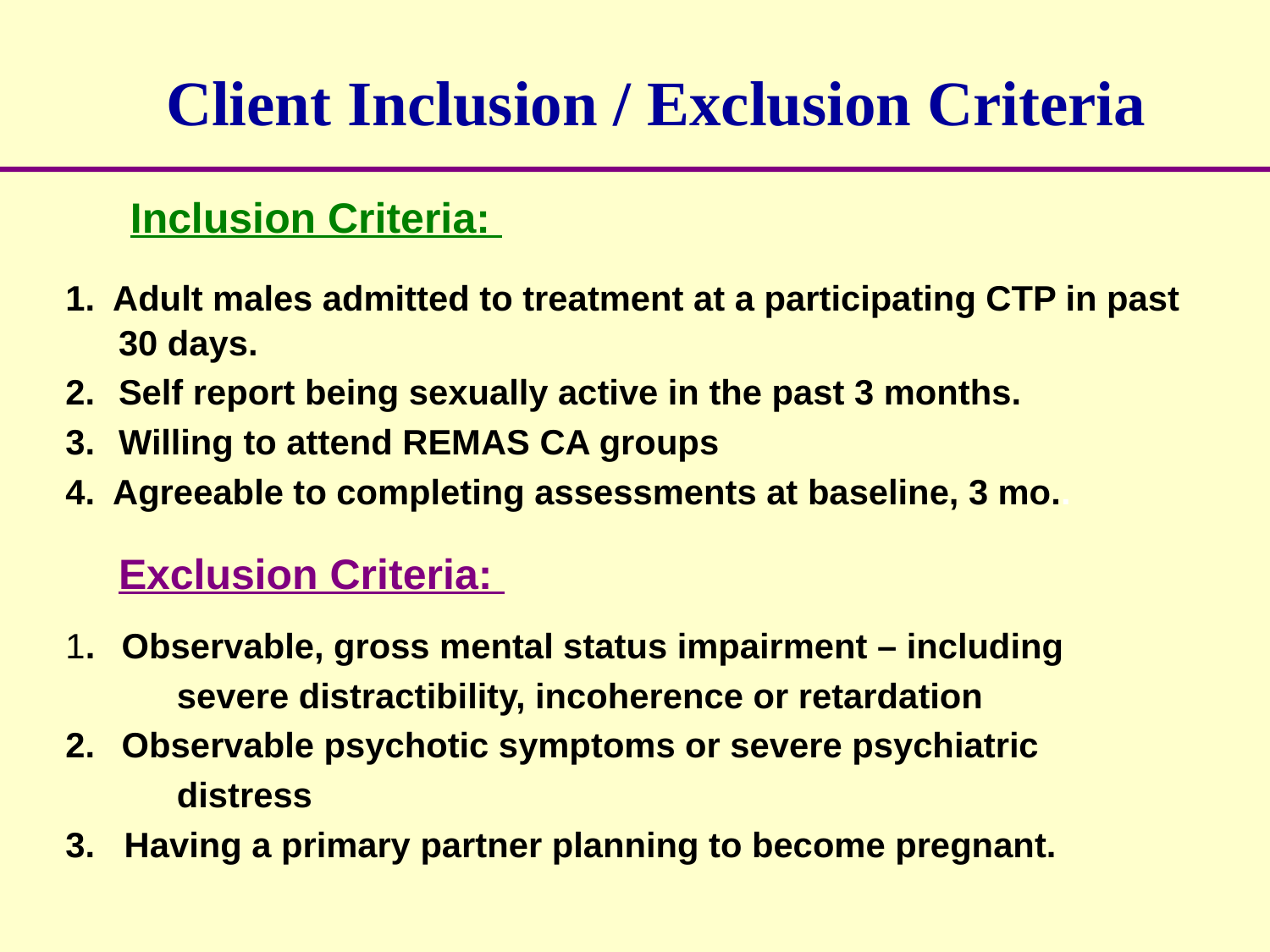

# Client Inclusion / Exclusion Criteria

	 Inclusion Criteria:

1.  Adult males admitted to treatment at a participating CTP in past 30 days.
Self report being sexually active in the past 3 months.
Willing to attend REMAS CA groups
4.  Agreeable to completing assessments at baseline, 3 mo..

	Exclusion Criteria:

1.   Observable, gross mental status impairment – including
	      severe distractibility, incoherence or retardation
2.   Observable psychotic symptoms or severe psychiatric
	      distress
3.   Having a primary partner planning to become pregnant.